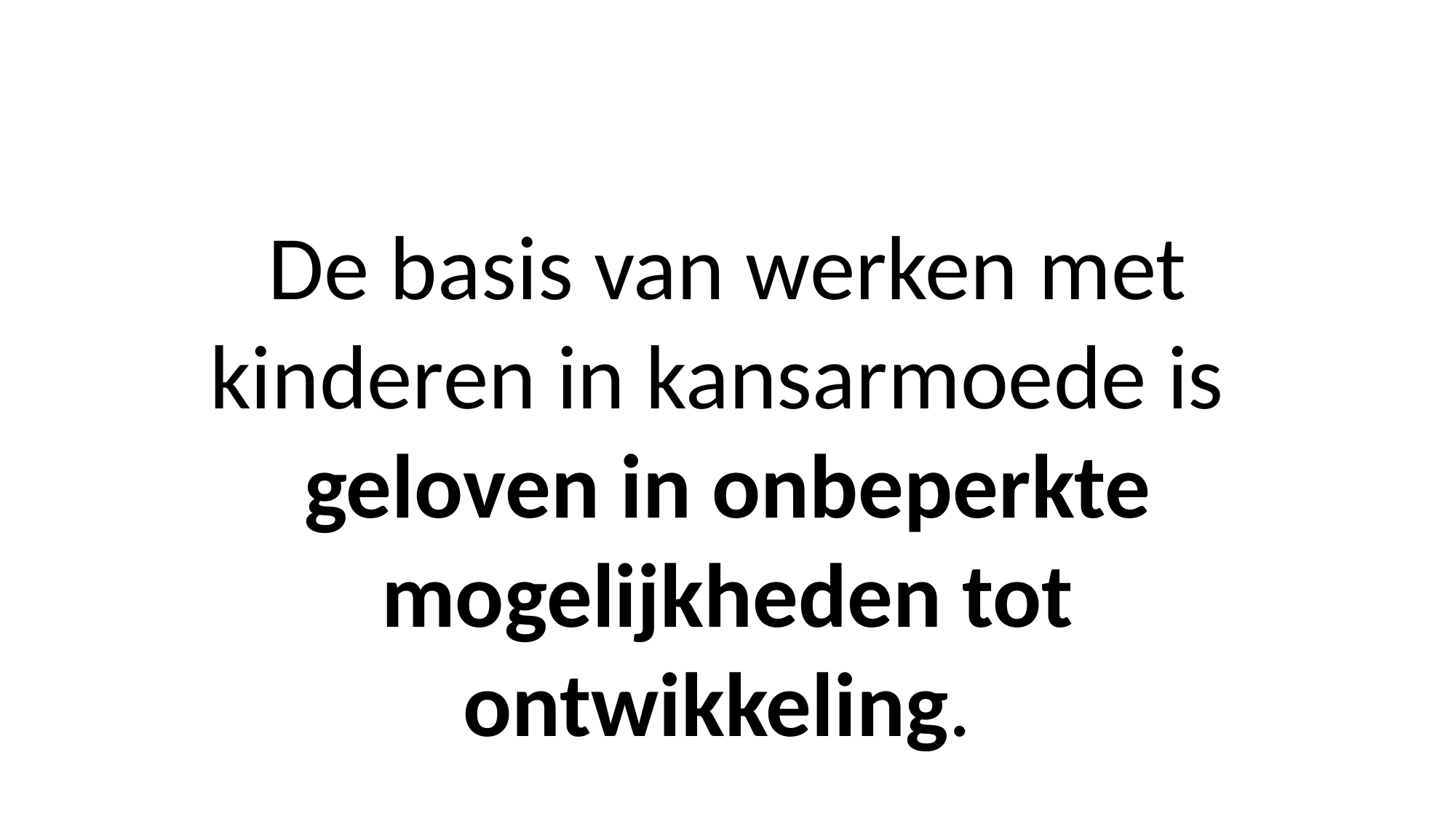

De basis van werken met kinderen in kansarmoede is
geloven in onbeperkte mogelijkheden tot ontwikkeling.